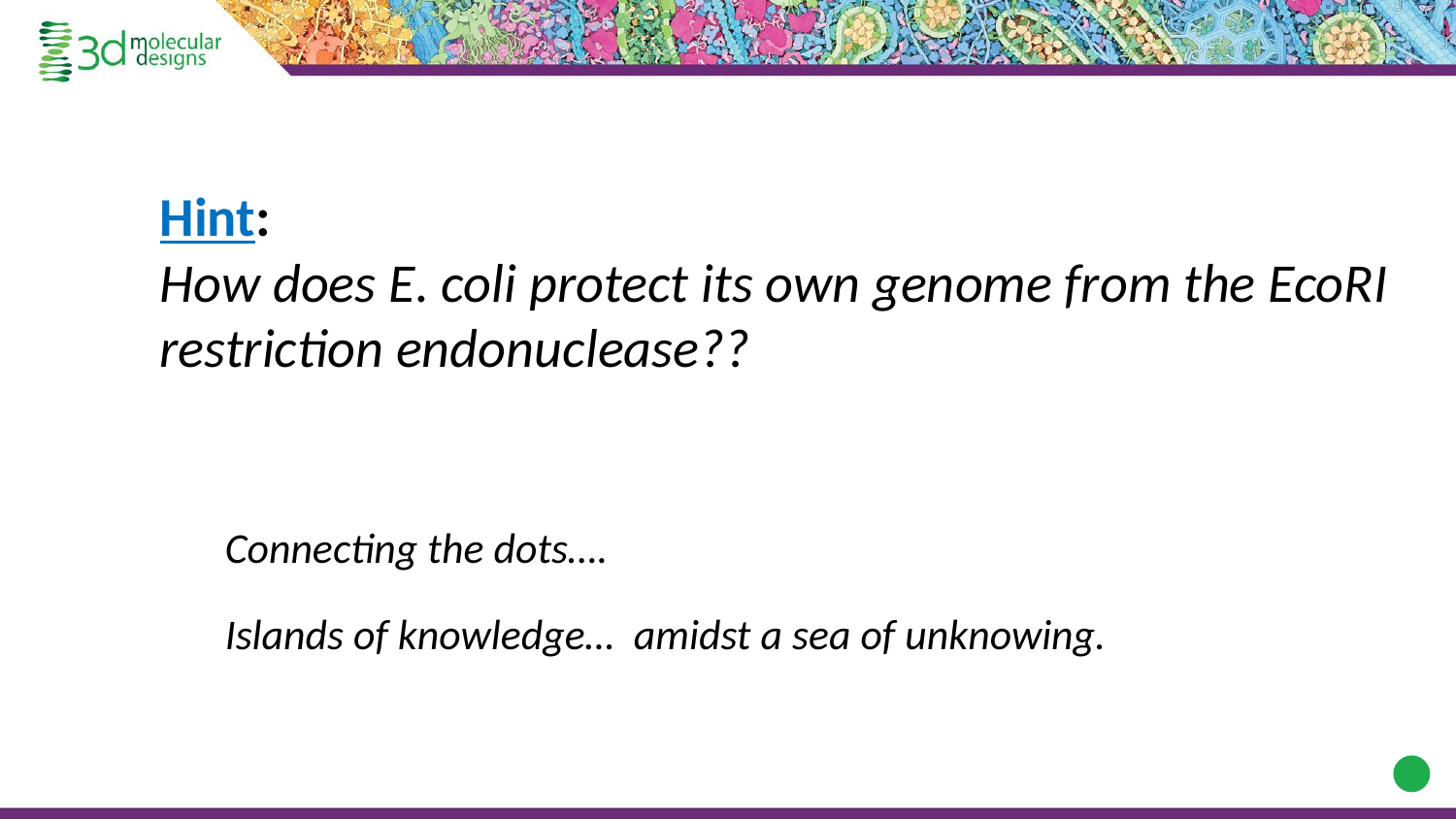

Hint:
How does E. coli protect its own genome from the EcoRI restriction endonuclease??
Connecting the dots….
48
Islands of knowledge…  amidst a sea of unknowing.